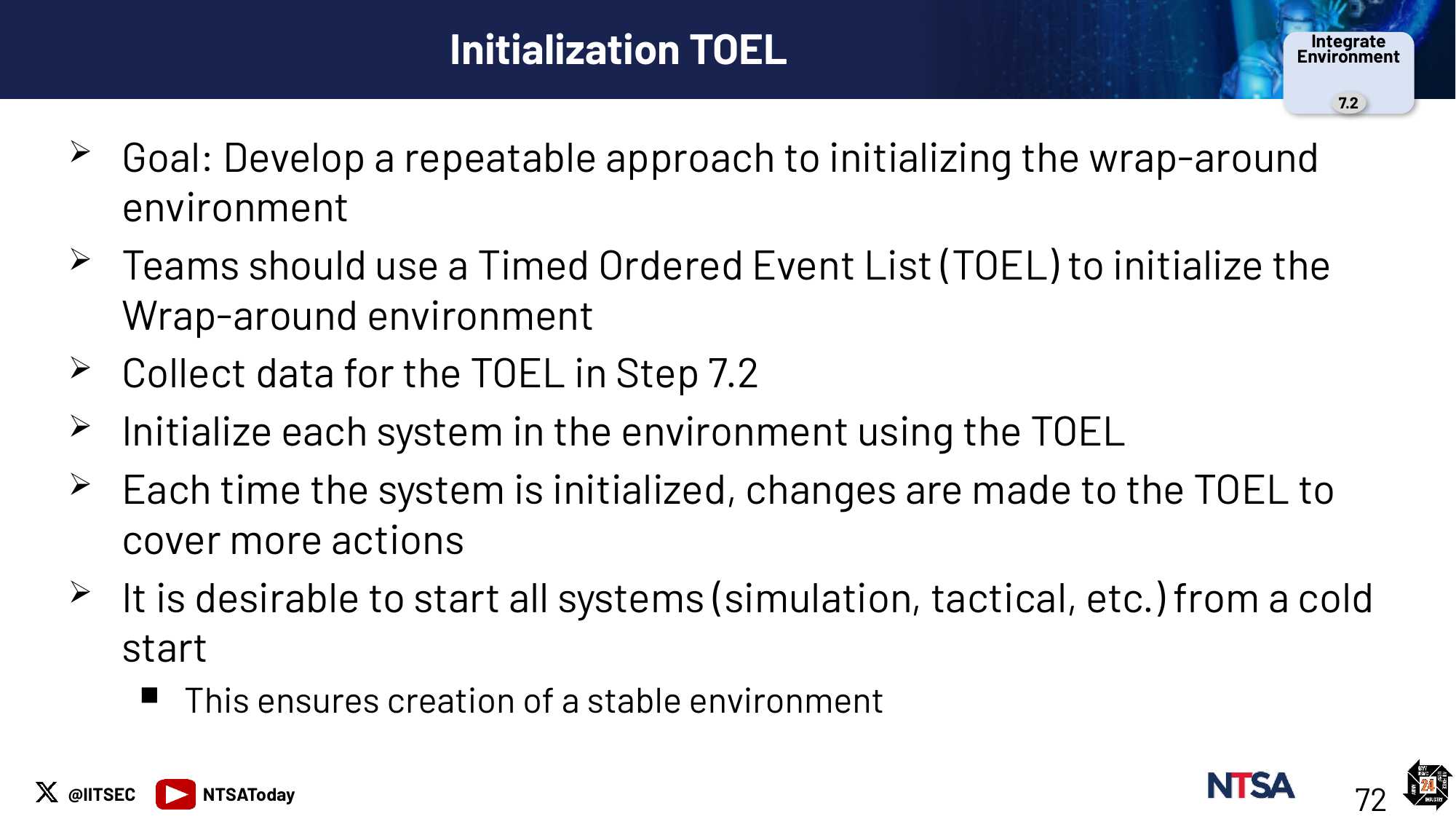

# Initialization TOEL
Integrate Environment
7.2
Goal: Develop a repeatable approach to initializing the wrap-around environment
Teams should use a Timed Ordered Event List (TOEL) to initialize the Wrap-around environment
Collect data for the TOEL in Step 7.2
Initialize each system in the environment using the TOEL
Each time the system is initialized, changes are made to the TOEL to cover more actions
It is desirable to start all systems (simulation, tactical, etc.) from a cold start
This ensures creation of a stable environment
72